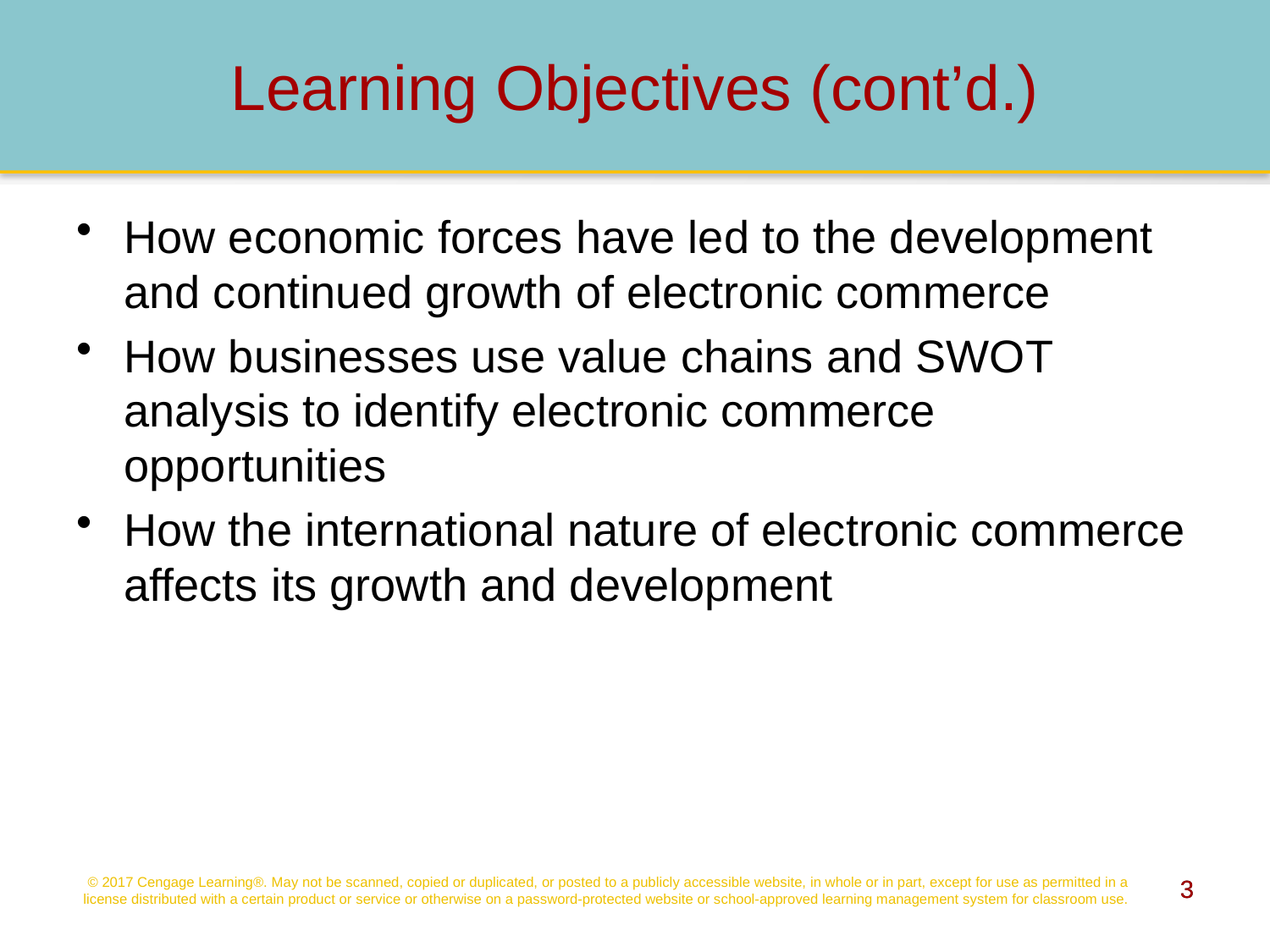

# Learning Objectives (cont’d.)
How economic forces have led to the development and continued growth of electronic commerce
How businesses use value chains and SWOT analysis to identify electronic commerce opportunities
How the international nature of electronic commerce affects its growth and development
© 2017 Cengage Learning®. May not be scanned, copied or duplicated, or posted to a publicly accessible website, in whole or in part, except for use as permitted in a license distributed with a certain product or service or otherwise on a password-protected website or school-approved learning management system for classroom use.
3
3